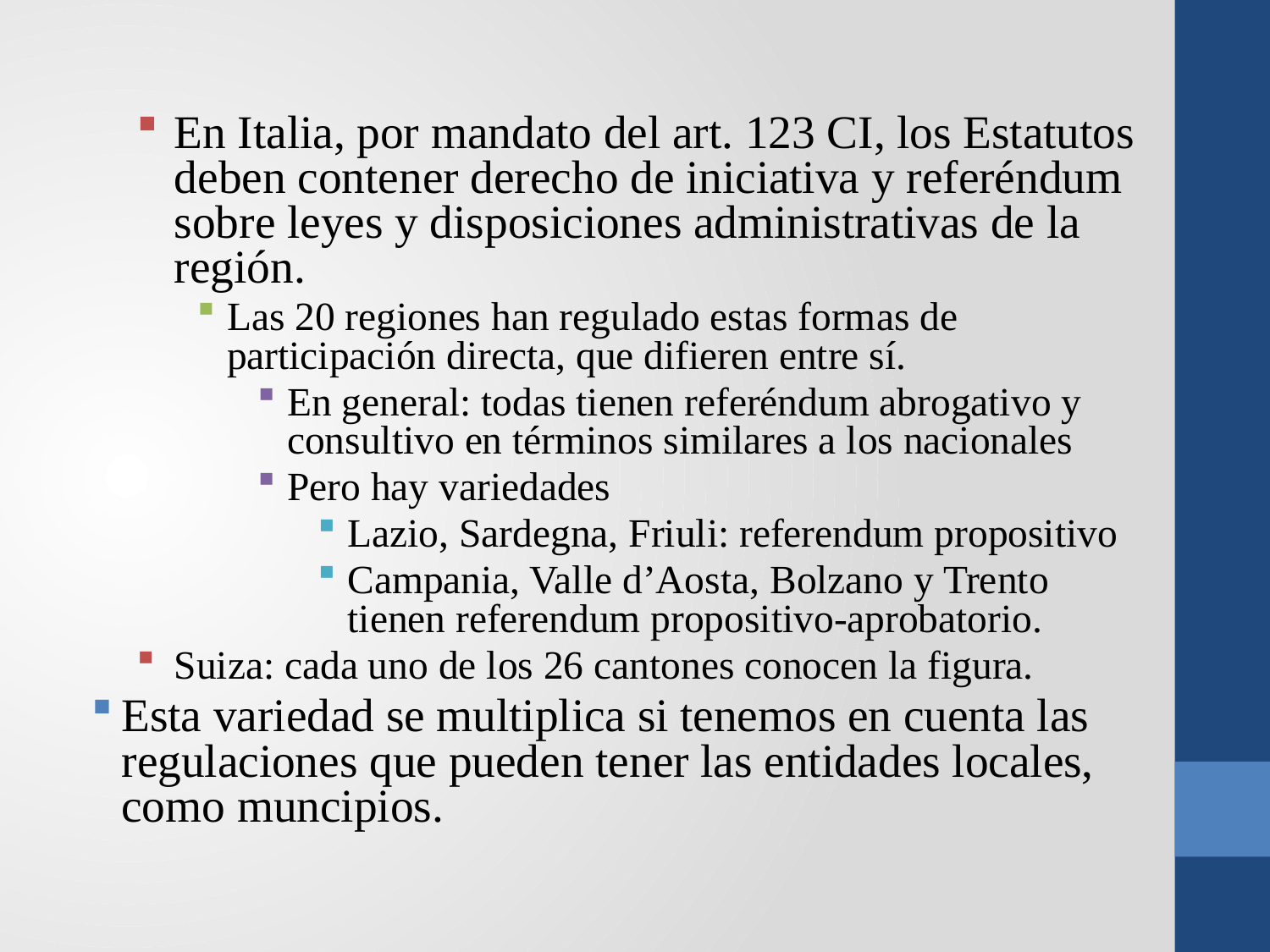

En Italia, por mandato del art. 123 CI, los Estatutos deben contener derecho de iniciativa y referéndum sobre leyes y disposiciones administrativas de la región.
Las 20 regiones han regulado estas formas de participación directa, que difieren entre sí.
En general: todas tienen referéndum abrogativo y consultivo en términos similares a los nacionales
Pero hay variedades
Lazio, Sardegna, Friuli: referendum propositivo
Campania, Valle d’Aosta, Bolzano y Trento tienen referendum propositivo-aprobatorio.
Suiza: cada uno de los 26 cantones conocen la figura.
Esta variedad se multiplica si tenemos en cuenta las regulaciones que pueden tener las entidades locales, como muncipios.